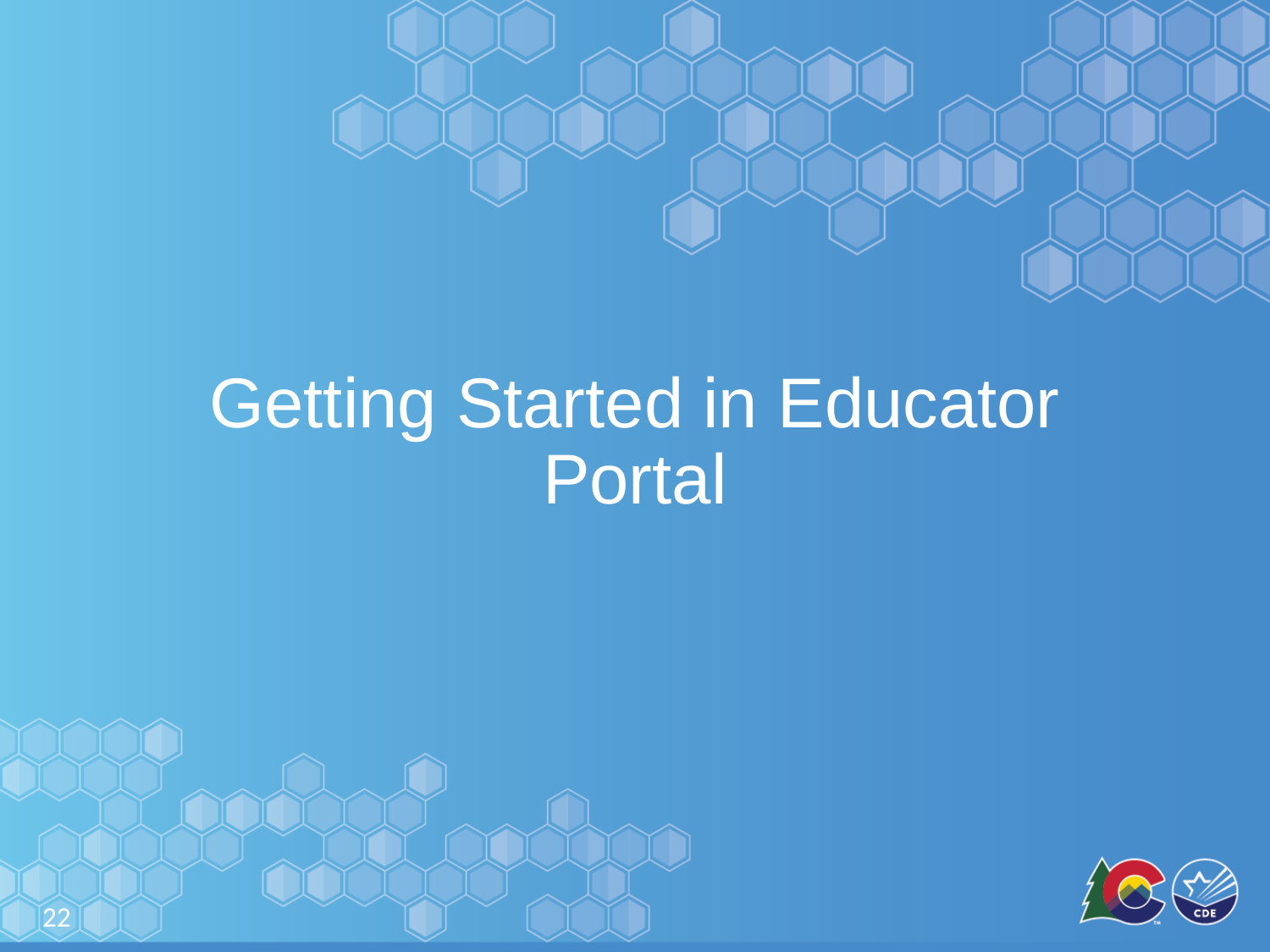

# Getting Started in Educator Portal
22